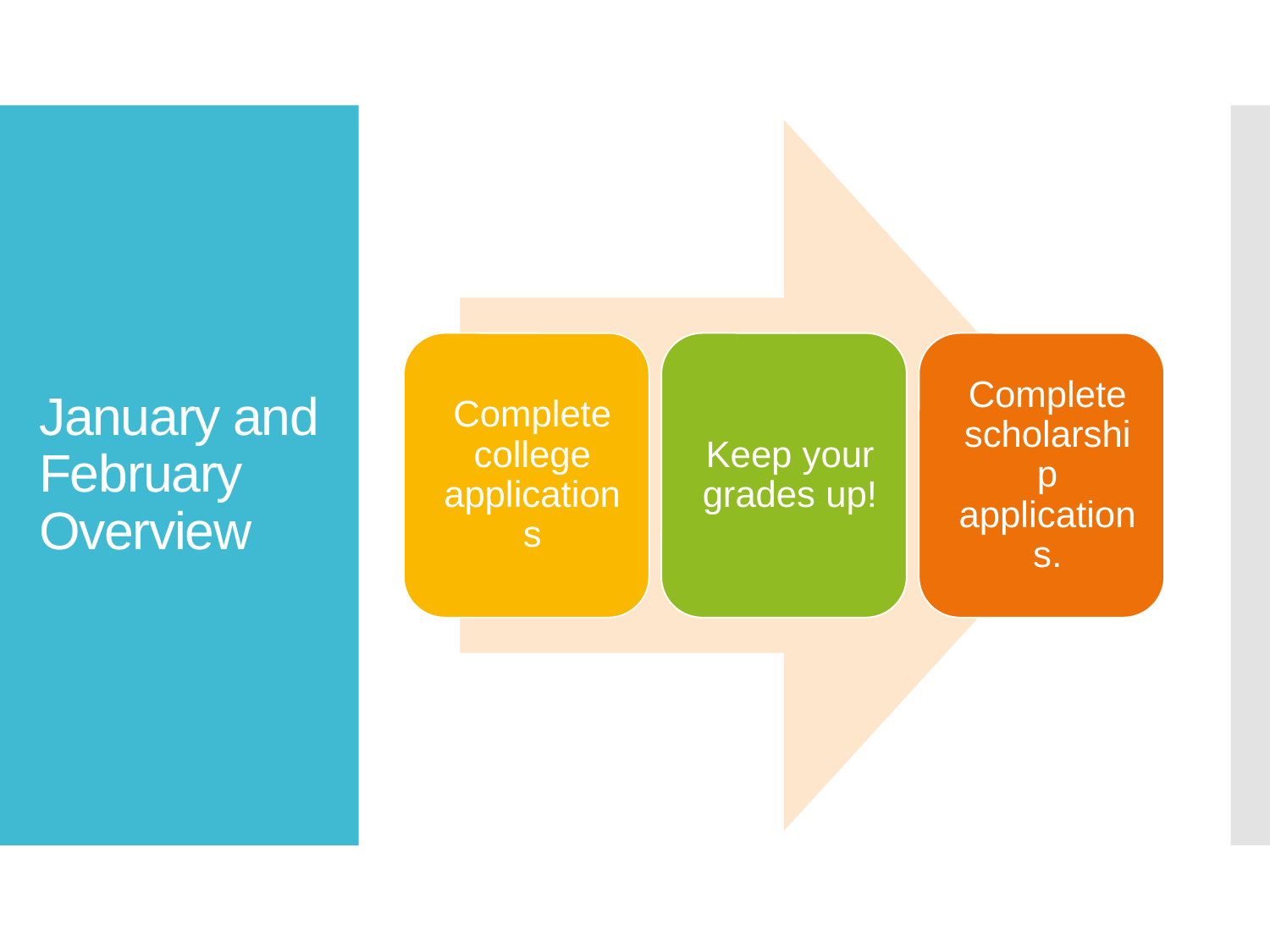

Complete college applications
Keep your grades up!
Complete scholarship applications.
# January and February Overview